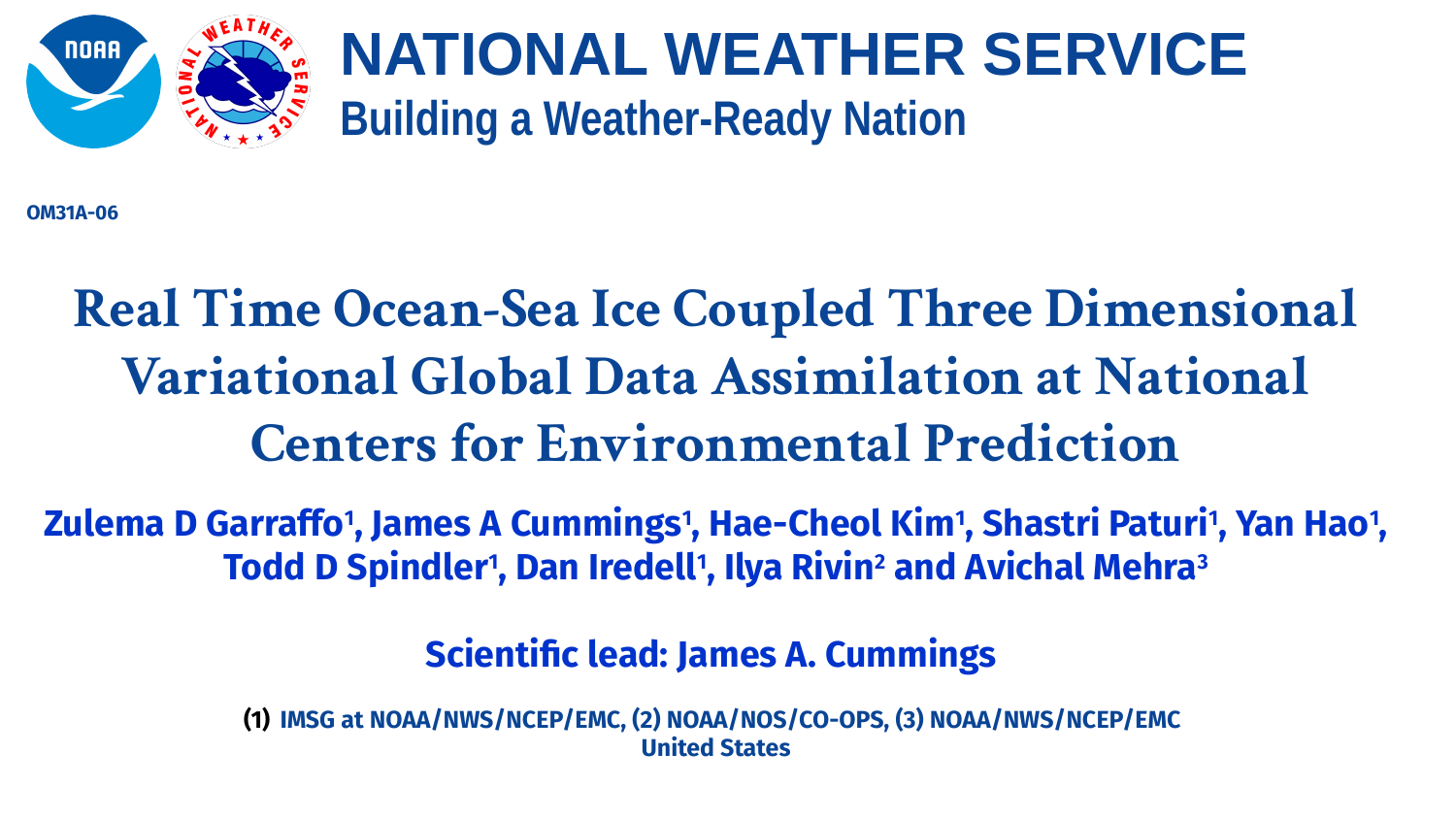

OM31A-06

Real Time Ocean-Sea Ice Coupled Three Dimensional Variational Global Data Assimilation at National Centers for Environmental Prediction

Zulema D Garraffo1, James A Cummings1, Hae-Cheol Kim1, Shastri Paturi1, Yan Hao1, Todd D Spindler1, Dan Iredell1, Ilya Rivin2 and Avichal Mehra3

Scientific lead: James A. Cummings

IMSG at NOAA/NWS/NCEP/EMC, (2) NOAA/NOS/CO-OPS, (3) NOAA/NWS/NCEP/EMC
United States